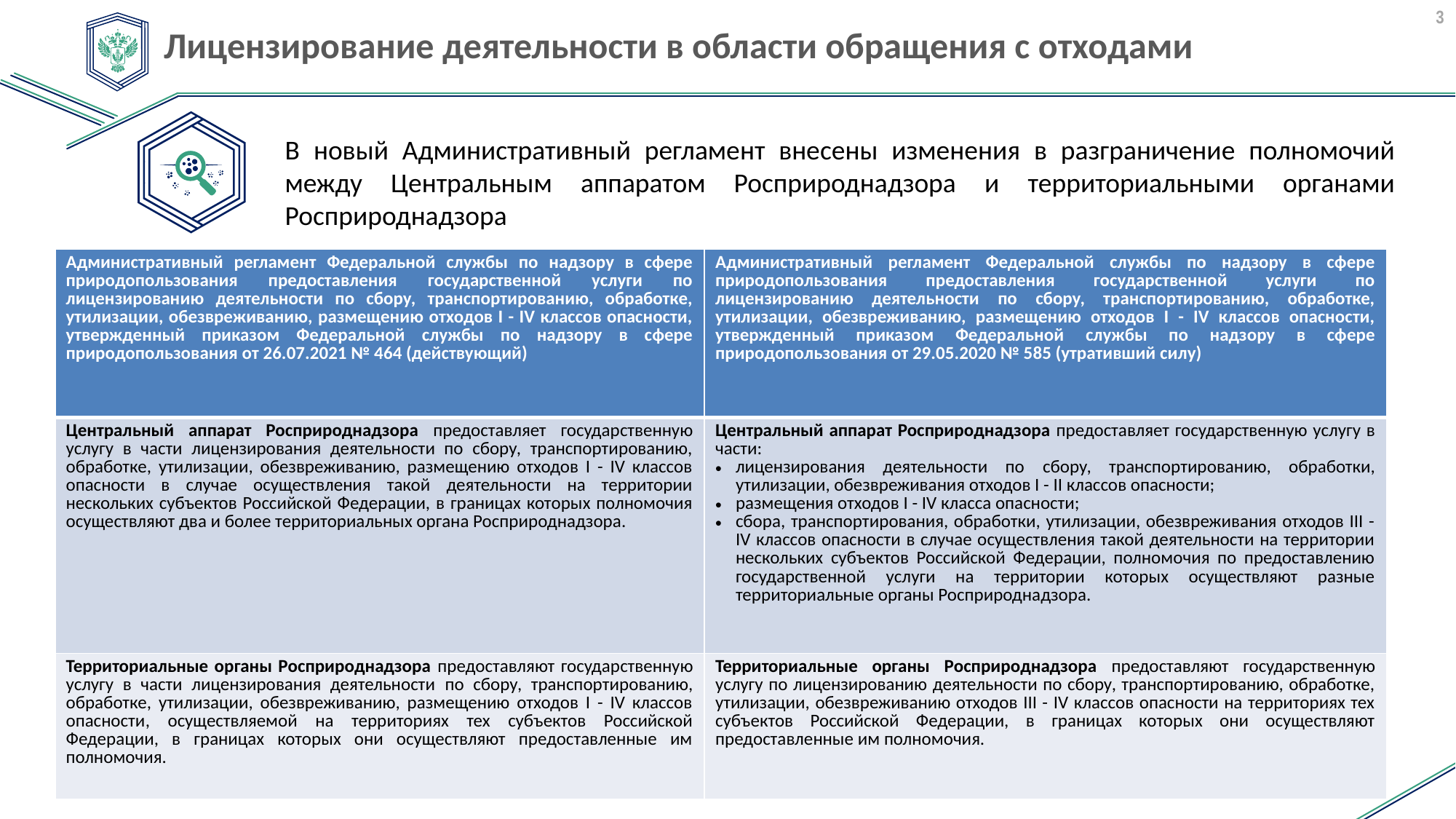

3

Лицензирование деятельности в области обращения с отходами

В новый Административный регламент внесены изменения в разграничение полномочий между Центральным аппаратом Росприроднадзора и территориальными органами Росприроднадзора

| Административный регламент Федеральной службы по надзору в сфере природопользования предоставления государственной услуги по лицензированию деятельности по сбору, транспортированию, обработке, утилизации, обезвреживанию, размещению отходов I - IV классов опасности, утвержденный приказом Федеральной службы по надзору в сфере природопользования от 26.07.2021 № 464 (действующий) | Административный регламент Федеральной службы по надзору в сфере природопользования предоставления государственной услуги по лицензированию деятельности по сбору, транспортированию, обработке, утилизации, обезвреживанию, размещению отходов I - IV классов опасности, утвержденный приказом Федеральной службы по надзору в сфере природопользования от 29.05.2020 № 585 (утративший силу) |
| --- | --- |
| Центральный аппарат Росприроднадзора предоставляет государственную услугу в части лицензирования деятельности по сбору, транспортированию, обработке, утилизации, обезвреживанию, размещению отходов I - IV классов опасности в случае осуществления такой деятельности на территории нескольких субъектов Российской Федерации, в границах которых полномочия осуществляют два и более территориальных органа Росприроднадзора. | Центральный аппарат Росприроднадзора предоставляет государственную услугу в части: лицензирования деятельности по сбору, транспортированию, обработки, утилизации, обезвреживания отходов I - II классов опасности; размещения отходов I - IV класса опасности; сбора, транспортирования, обработки, утилизации, обезвреживания отходов III - IV классов опасности в случае осуществления такой деятельности на территории нескольких субъектов Российской Федерации, полномочия по предоставлению государственной услуги на территории которых осуществляют разные территориальные органы Росприроднадзора. |
| Территориальные органы Росприроднадзора предоставляют государственную услугу в части лицензирования деятельности по сбору, транспортированию, обработке, утилизации, обезвреживанию, размещению отходов I - IV классов опасности, осуществляемой на территориях тех субъектов Российской Федерации, в границах которых они осуществляют предоставленные им полномочия. | Территориальные органы Росприроднадзора предоставляют государственную услугу по лицензированию деятельности по сбору, транспортированию, обработке, утилизации, обезвреживанию отходов III - IV классов опасности на территориях тех субъектов Российской Федерации, в границах которых они осуществляют предоставленные им полномочия. |